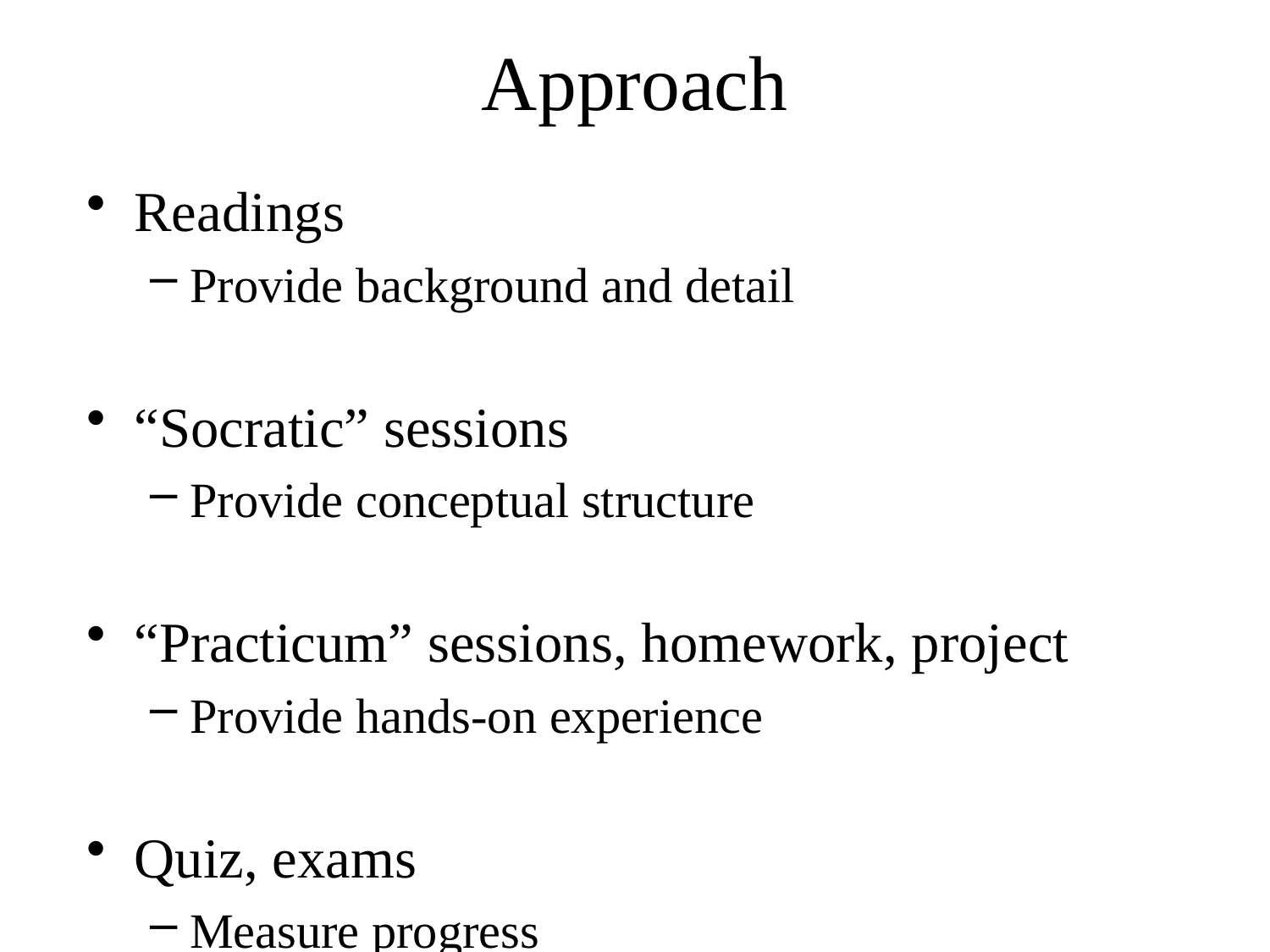

# Approach
Readings
Provide background and detail

“Socratic” sessions
Provide conceptual structure

“Practicum” sessions, homework, project
Provide hands-on experience

Quiz, exams
Measure progress